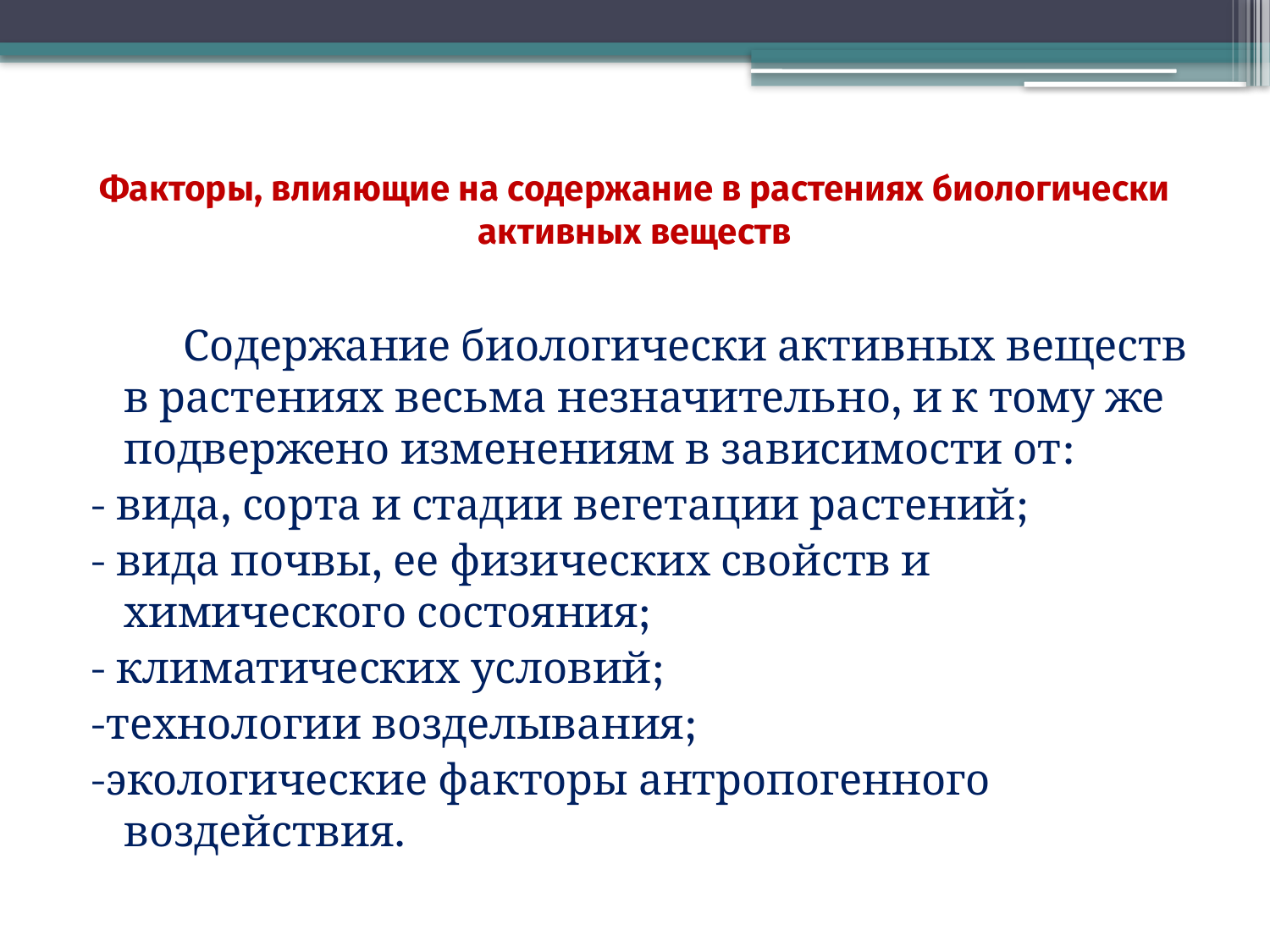

# Факторы, влияющие на содержание в растениях биологически активных веществ
         Содержание биологически активных веществ в растениях весьма незначительно, и к тому же подвержено изменениям в зависимости от:
- вида, сорта и стадии вегетации растений;
- вида почвы, ее физических свойств и химического состояния;
- климатических условий;
-технологии возделывания;
-экологические факторы антропогенного воздействия.